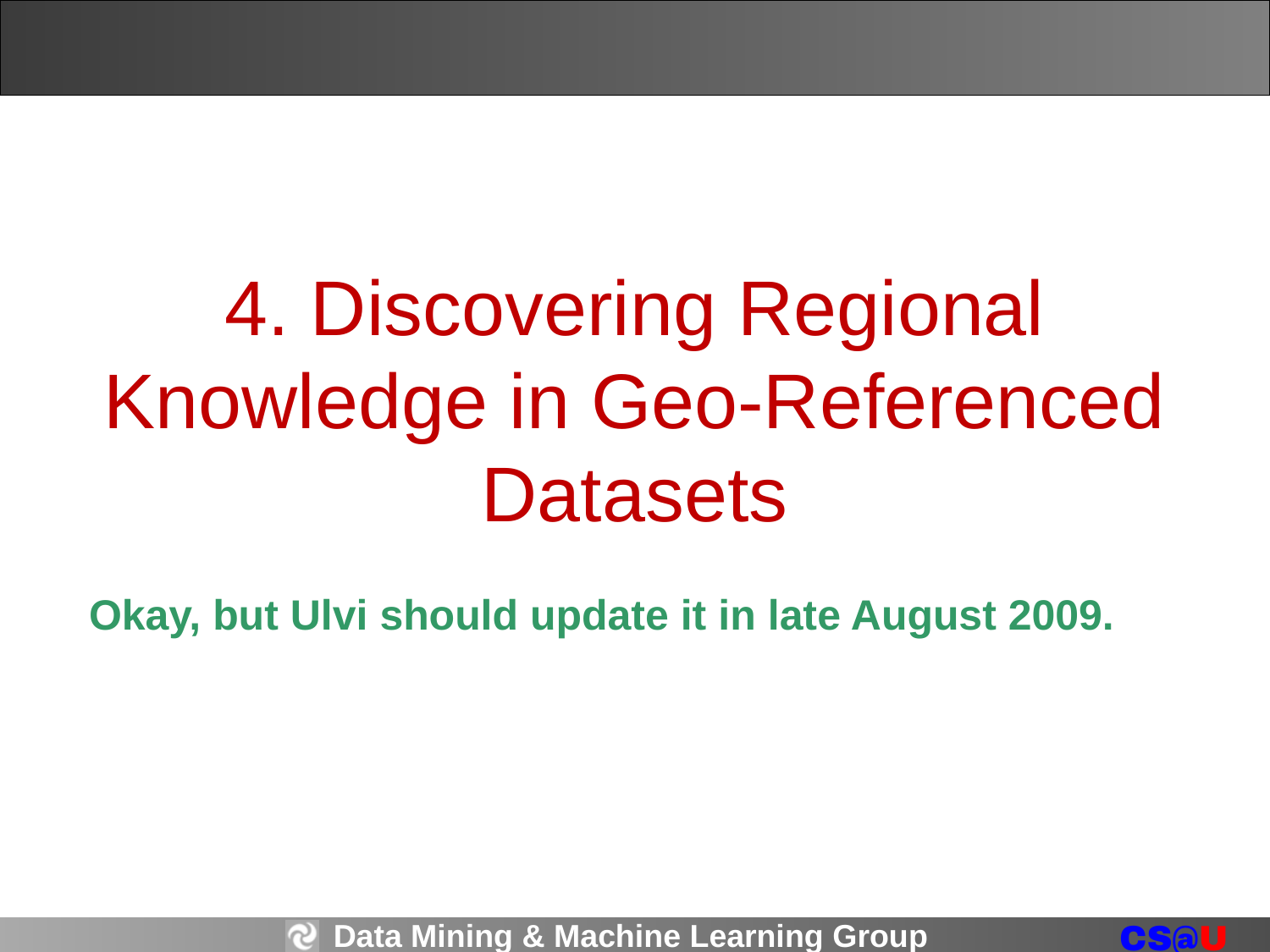

# 4. Discovering Regional Knowledge in Geo-Referenced Datasets
Okay, but Ulvi should update it in late August 2009.